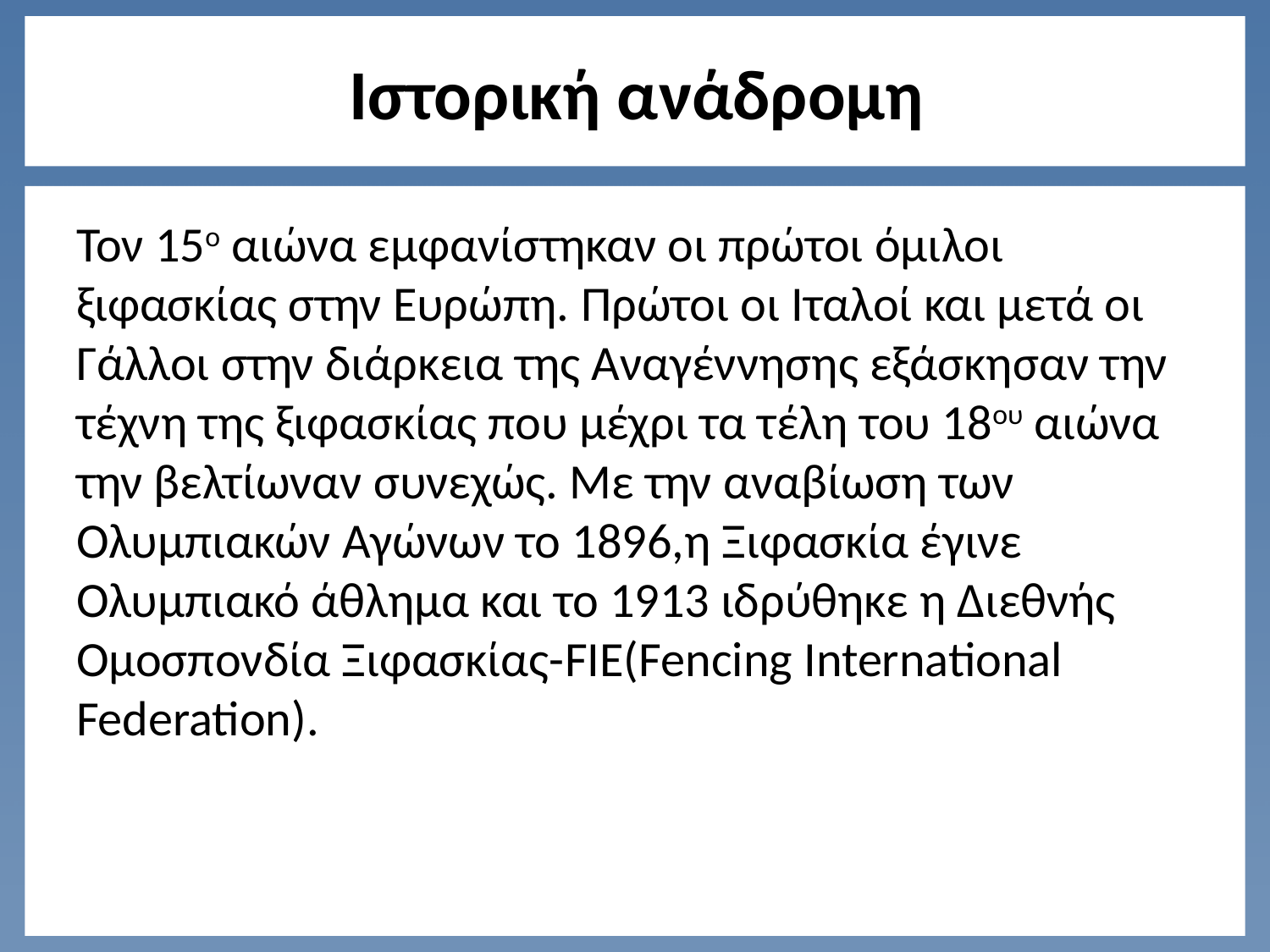

# Ιστορική ανάδρομη
Τον 15ο αιώνα εμφανίστηκαν οι πρώτοι όμιλοι ξιφασκίας στην Ευρώπη. Πρώτοι οι Ιταλοί και μετά οι Γάλλοι στην διάρκεια της Αναγέννησης εξάσκησαν την τέχνη της ξιφασκίας που μέχρι τα τέλη του 18ου αιώνα την βελτίωναν συνεχώς. Με την αναβίωση των Ολυμπιακών Αγώνων το 1896,η Ξιφασκία έγινε Ολυμπιακό άθλημα και το 1913 ιδρύθηκε η Διεθνής Ομοσπονδία Ξιφασκίας-FIE(Fencing International Federation).